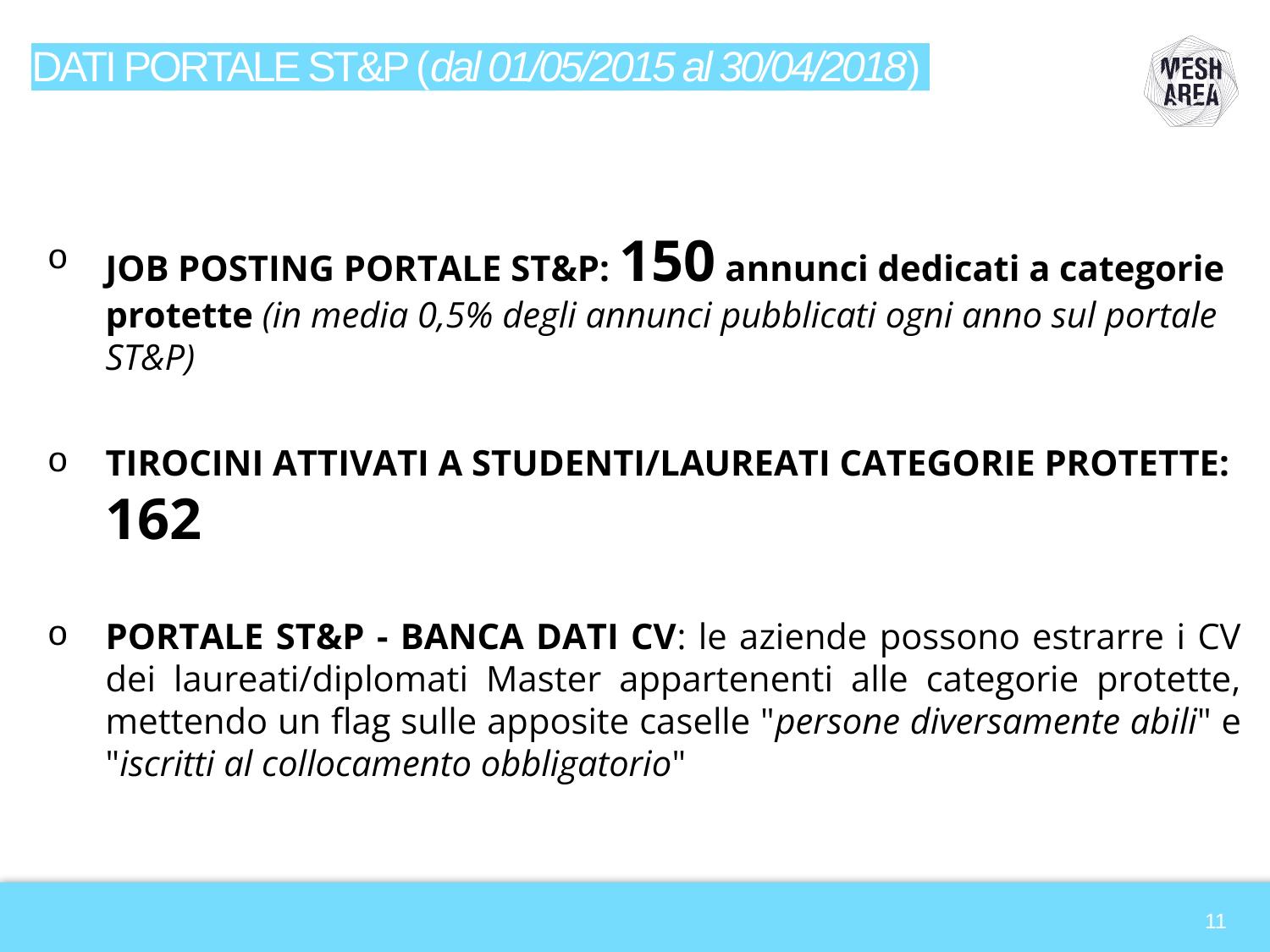

DATI PORTALE ST&P (dal 01/05/2015 al 30/04/2018)
JOB POSTING PORTALE ST&P: 150 annunci dedicati a categorie protette (in media 0,5% degli annunci pubblicati ogni anno sul portale ST&P)

TIROCINI ATTIVATI A STUDENTI/LAUREATI CATEGORIE PROTETTE: 162

PORTALE ST&P - BANCA DATI CV: le aziende possono estrarre i CV dei laureati/diplomati Master appartenenti alle categorie protette, mettendo un flag sulle apposite caselle "persone diversamente abili" e "iscritti al collocamento obbligatorio"
11